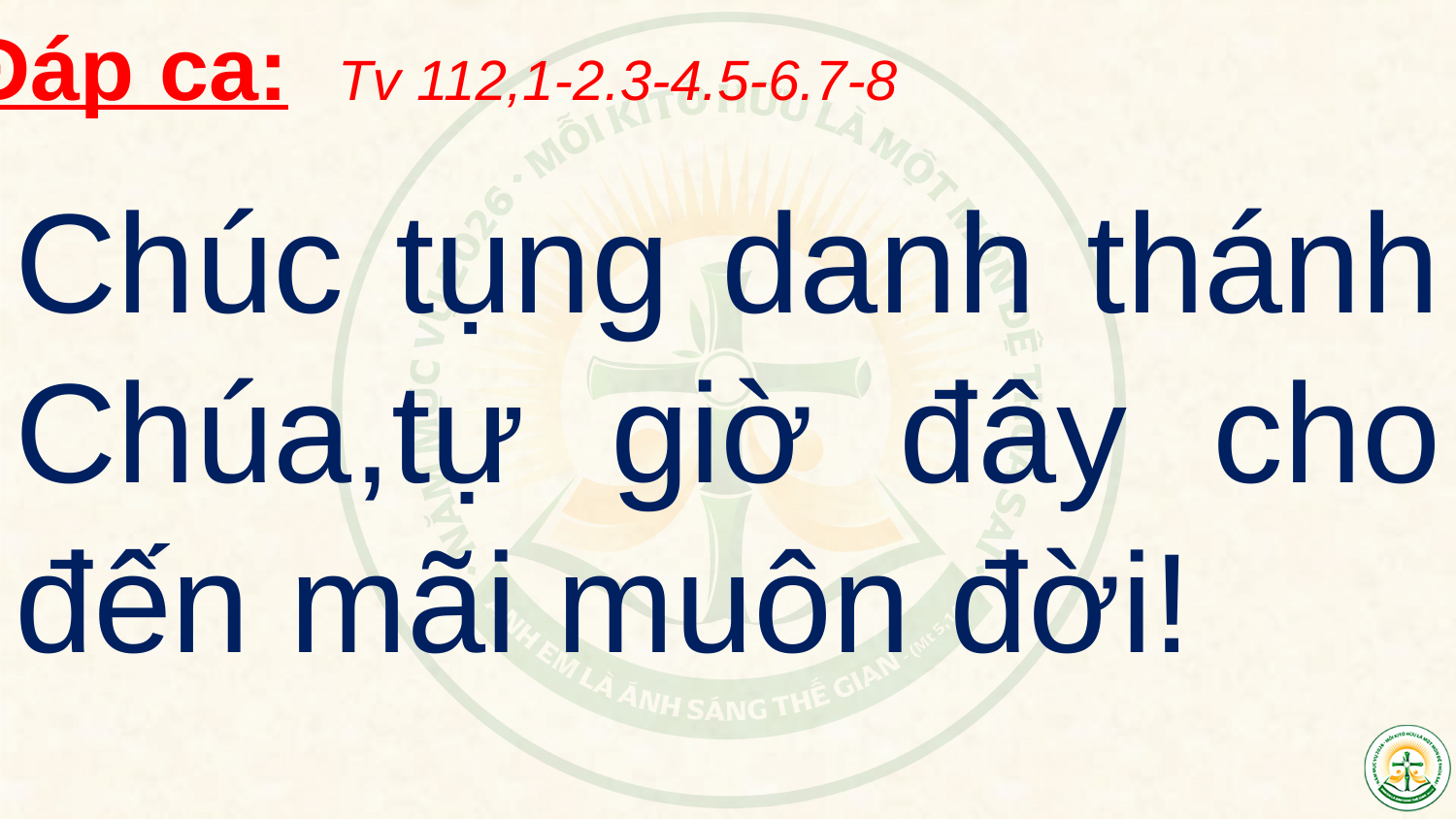

Đáp ca:  Tv 112,1-2.3-4.5-6.7-8
Chúc tụng danh thánh Chúa,tự giờ đây cho đến mãi muôn đời!